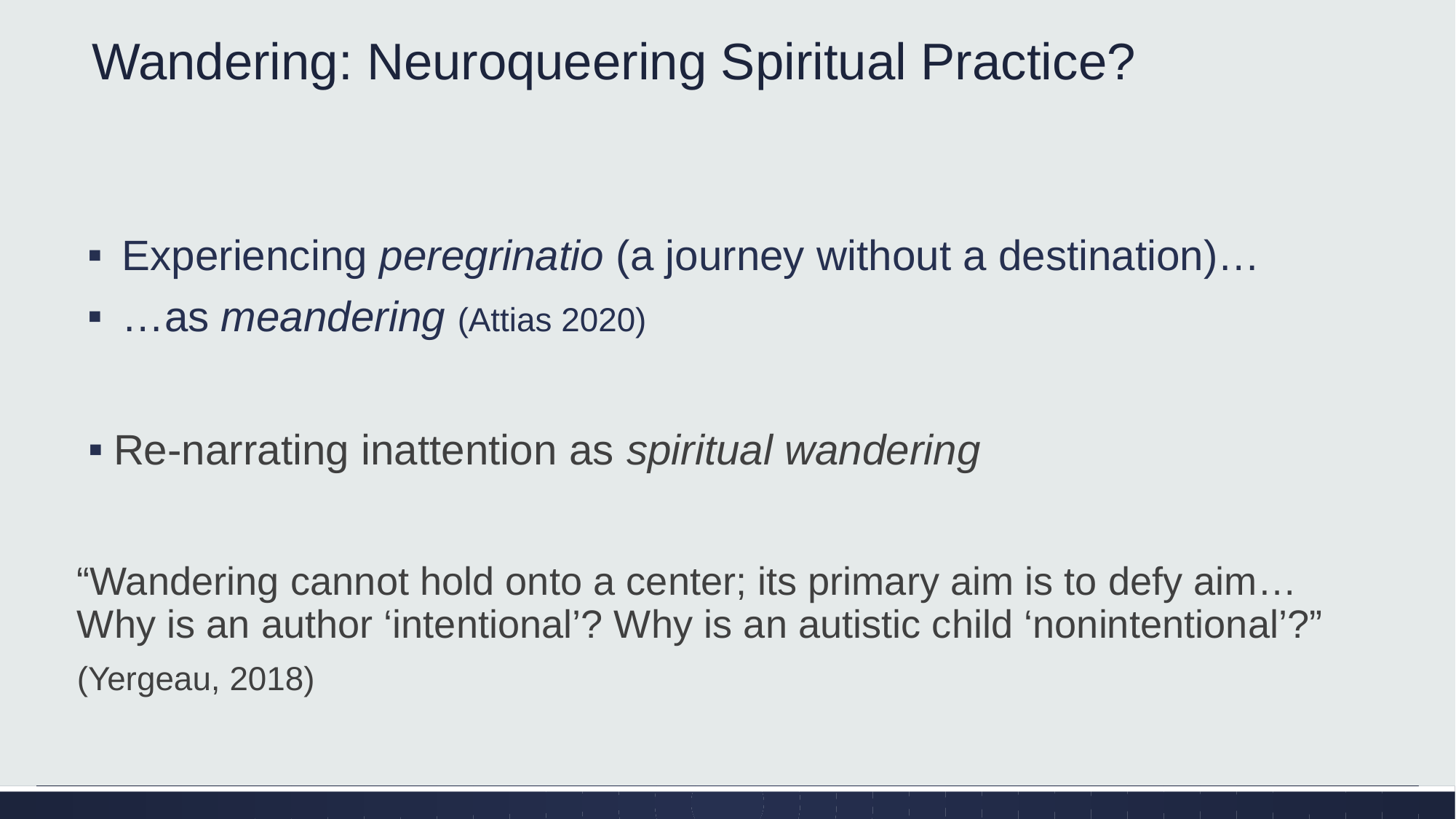

# Wandering: Neuroqueering Spiritual Practice?

Experiencing peregrinatio (a journey without a destination)…
…as meandering (Attias 2020)

Re-narrating inattention as spiritual wandering

“Wandering cannot hold onto a center; its primary aim is to defy aim… Why is an author ‘intentional’? Why is an autistic child ‘nonintentional’?”
(Yergeau, 2018)